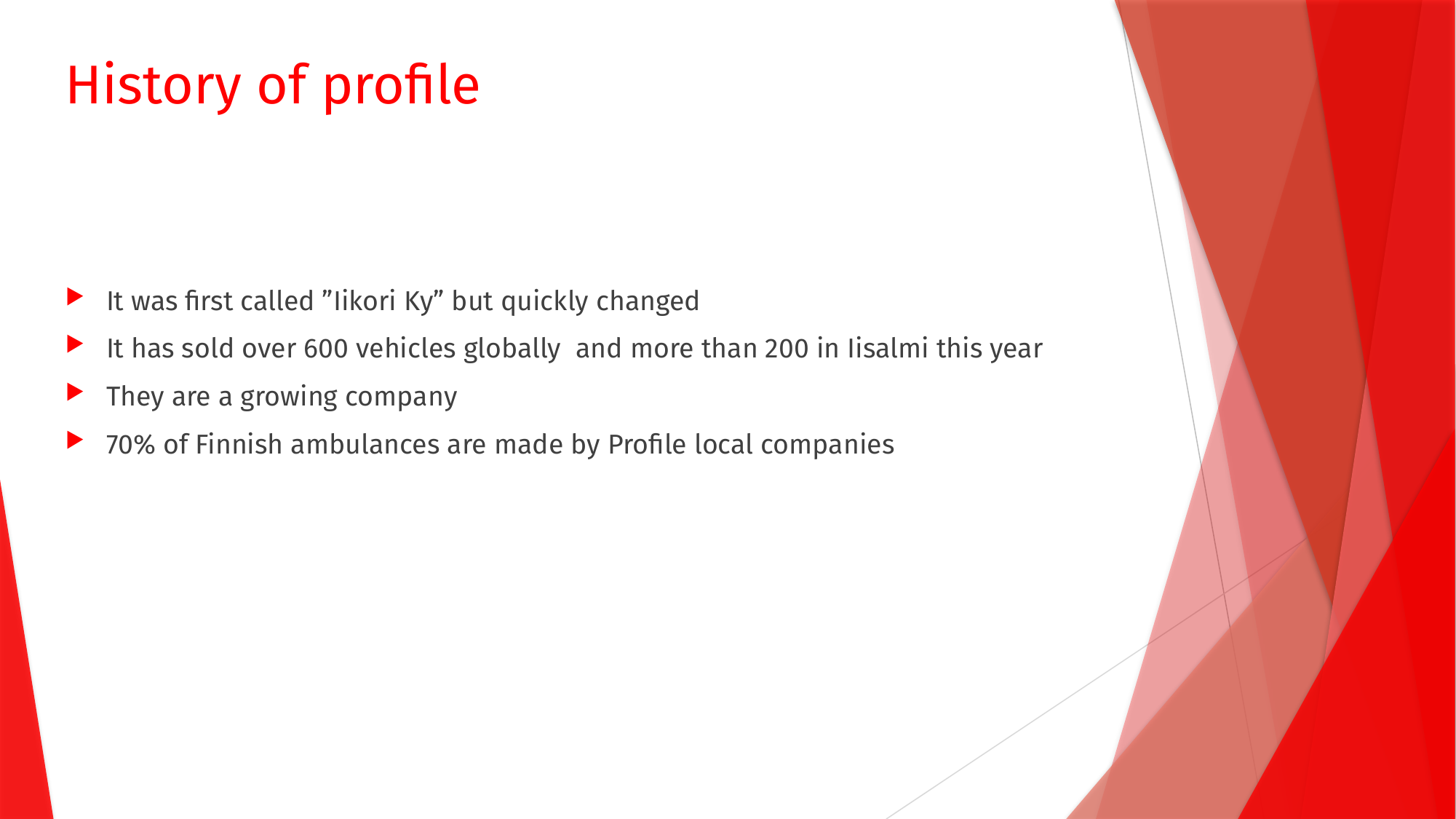

# History of profile
It was first called ”Iikori Ky” but quickly changed
It has sold over 600 vehicles globally  and more than 200 in Iisalmi this year
They are a growing company
70% of Finnish ambulances are made by Profile local companies